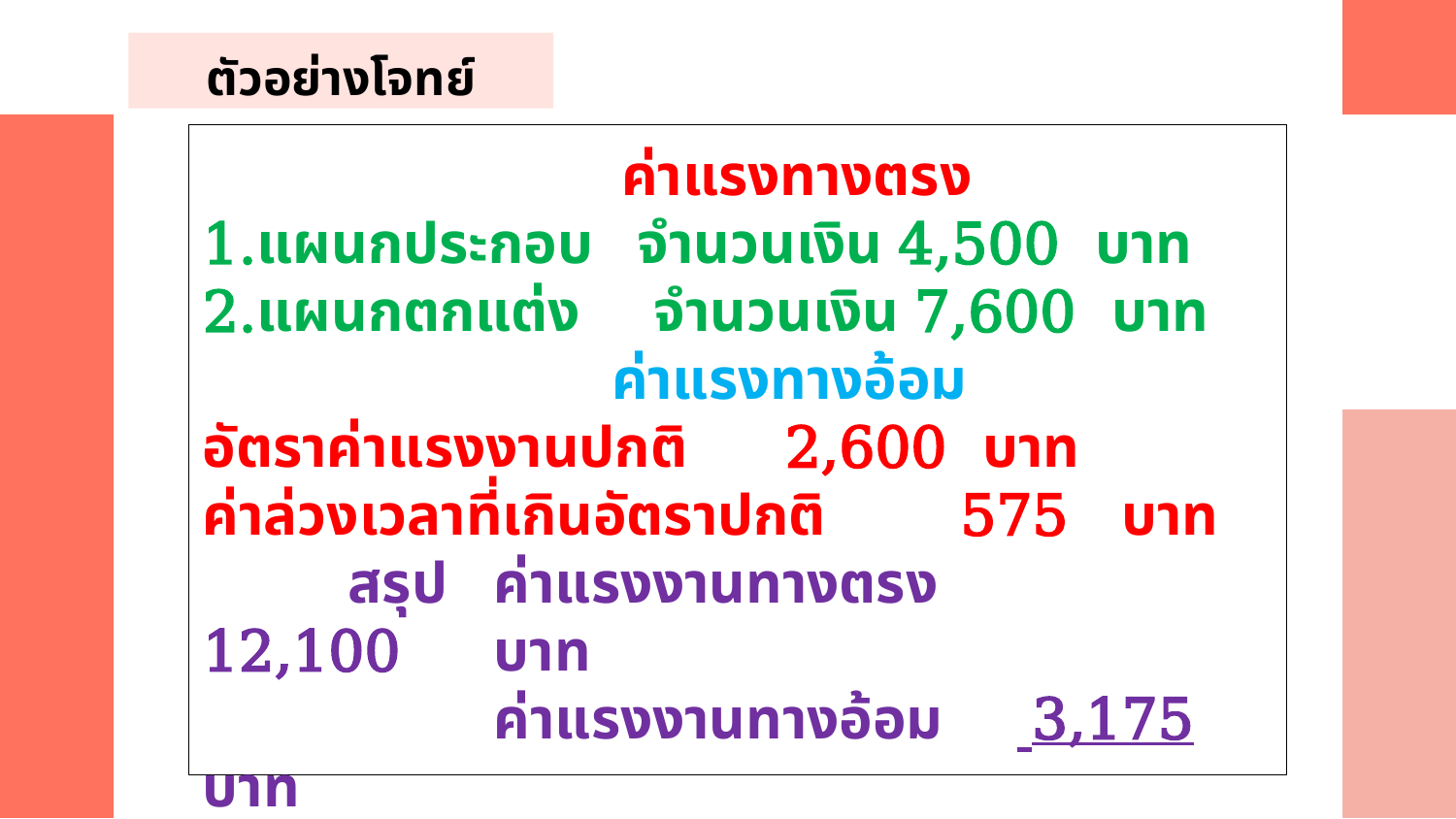

ตัวอย่างโจทย์

        ค่าแรงทางตรง
1.แผนกประกอบ   จำนวนเงิน 4,500  บาท
2.แผนกตกแต่ง     จำนวนเงิน 7,600  บาท
       ค่าแรงทางอ้อม
อัตราค่าแรงงานปกติ	2,600  บาท
ค่าล่วงเวลาที่เกินอัตราปกติ 	  575   บาท
	สรุป	ค่าแรงงานทางตรง	    12,100	บาท
		ค่าแรงงานทางอ้อม      3,175	บาท
			รวม	    15,275
$20,000